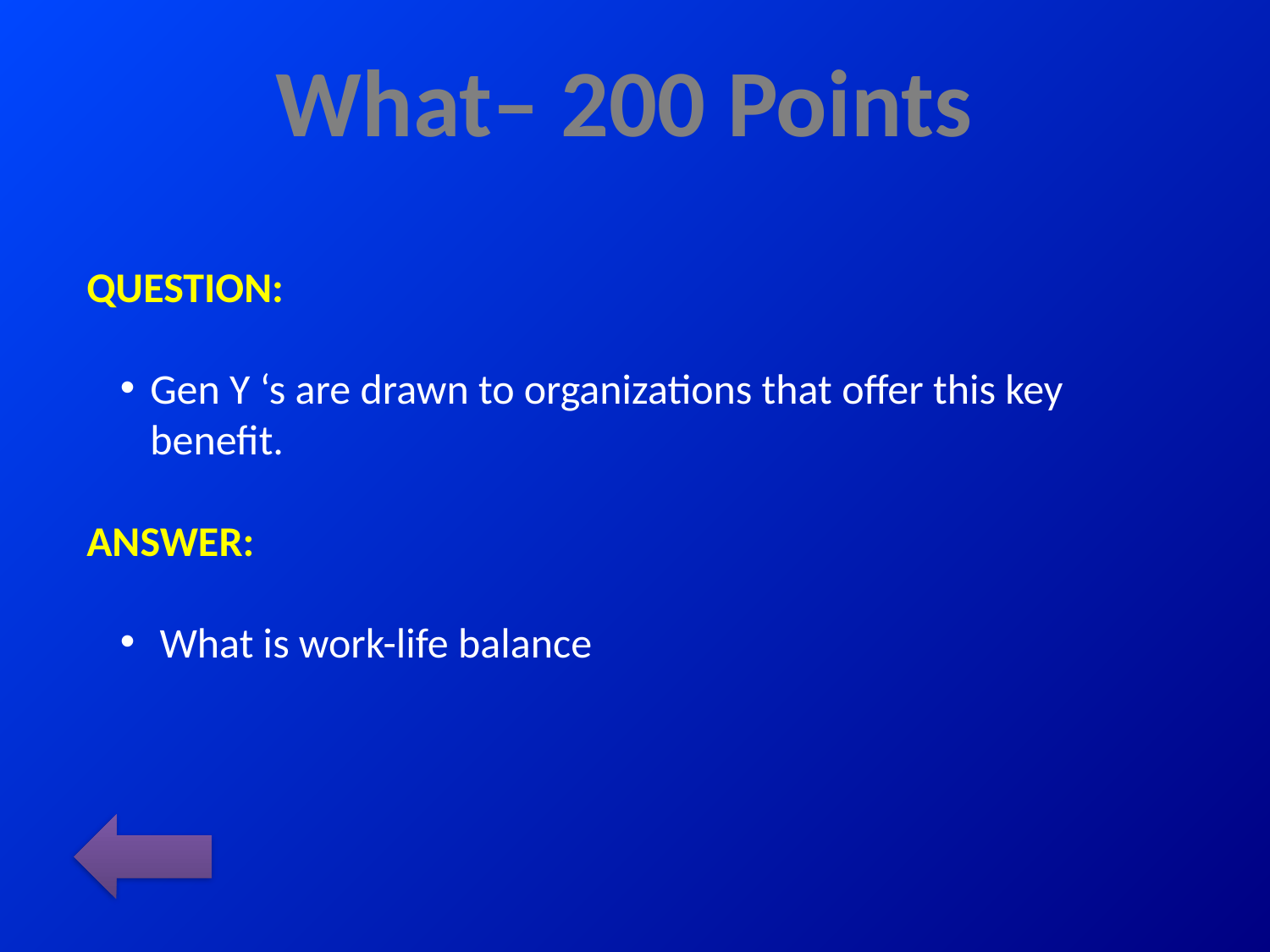

# What– 200 Points
QUESTION:

Gen Y ‘s are drawn to organizations that offer this key benefit.

ANSWER:

 What is work-life balance